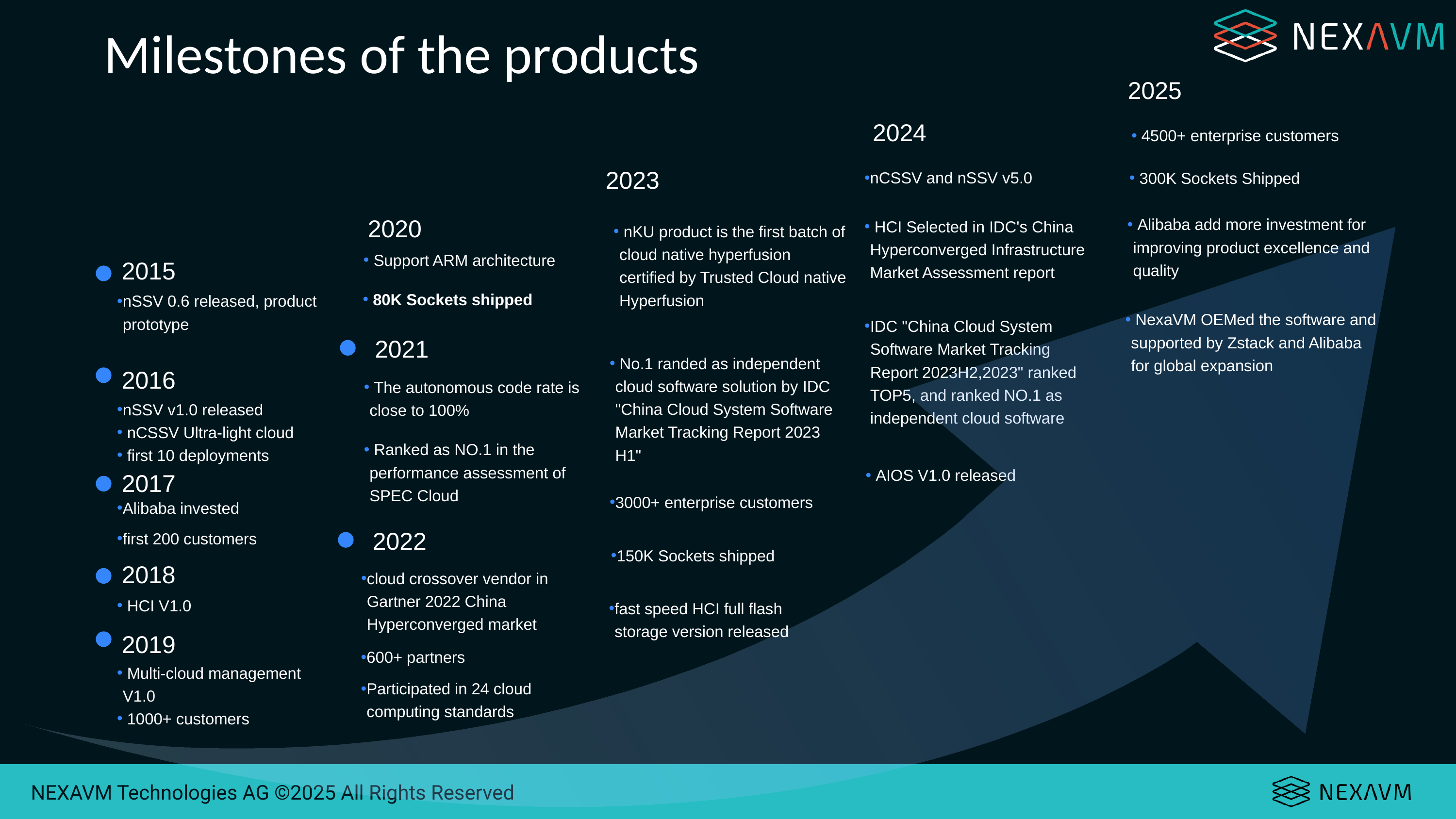

Milestones of the products
2025

2024
 4500+ enterprise customers

nCSSV and nSSV v5.0
 300K Sockets Shipped
2023

 Alibaba add more investment for improving product excellence and quality
 HCI Selected in IDC's China Hyperconverged Infrastructure Market Assessment report
2020
 nKU product is the first batch of cloud native hyperfusion certified by Trusted Cloud native Hyperfusion

 Support ARM architecture
2015

 80K Sockets shipped
nSSV 0.6 released, product prototype
 NexaVM OEMed the software and supported by Zstack and Alibaba for global expansion
IDC "China Cloud System Software Market Tracking Report 2023H2,2023" ranked TOP5, and ranked NO.1 as independent cloud software
2021

 No.1 randed as independent cloud software solution by IDC "China Cloud System Software Market Tracking Report 2023 H1"
2016

 The autonomous code rate is close to 100%
nSSV v1.0 released
 nCSSV Ultra-light cloud
 first 10 deployments
 Ranked as NO.1 in the performance assessment of SPEC Cloud
 AIOS V1.0 released
2017

3000+ enterprise customers

Alibaba invested
first 200 customers
2022

150K Sockets shipped

2018
cloud crossover vendor in Gartner 2022 China Hyperconverged market
600+ partners
Participated in 24 cloud computing standards

 HCI V1.0
fast speed HCI full flash storage version released

2019

 Multi-cloud management V1.0
 1000+ customers

NEXAVM Technologies AG ©2025 All Rights Reserved